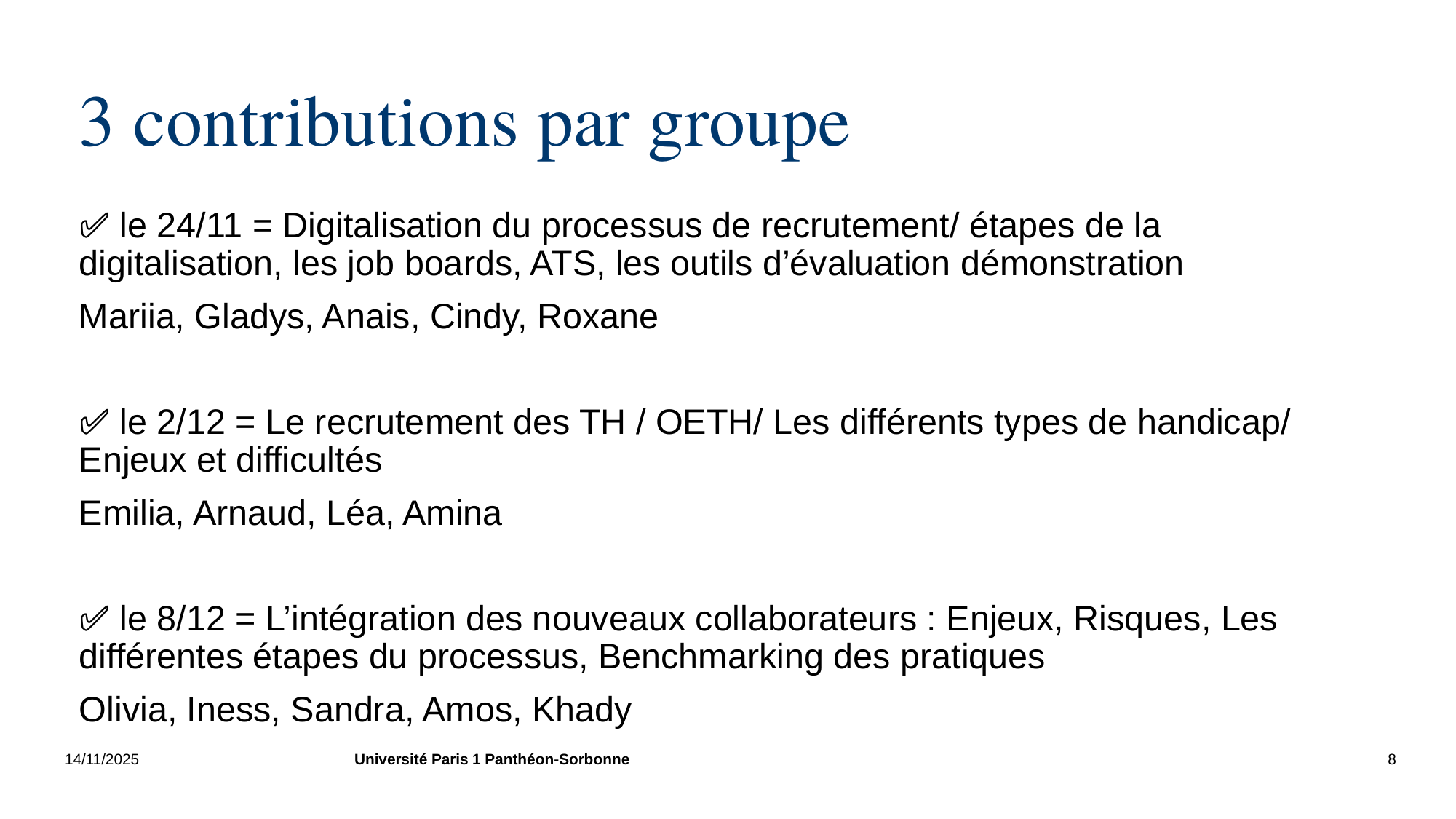

# 3 contributions par groupe
✅ le 24/11 = Digitalisation du processus de recrutement/ étapes de la digitalisation, les job boards, ATS, les outils d’évaluation démonstration
Mariia, Gladys, Anais, Cindy, Roxane

✅ le 2/12 = Le recrutement des TH / OETH/ Les différents types de handicap/ Enjeux et difficultés
Emilia, Arnaud, Léa, Amina

✅ le 8/12 = L’intégration des nouveaux collaborateurs : Enjeux, Risques, Les différentes étapes du processus, Benchmarking des pratiques
Olivia, Iness, Sandra, Amos, Khady